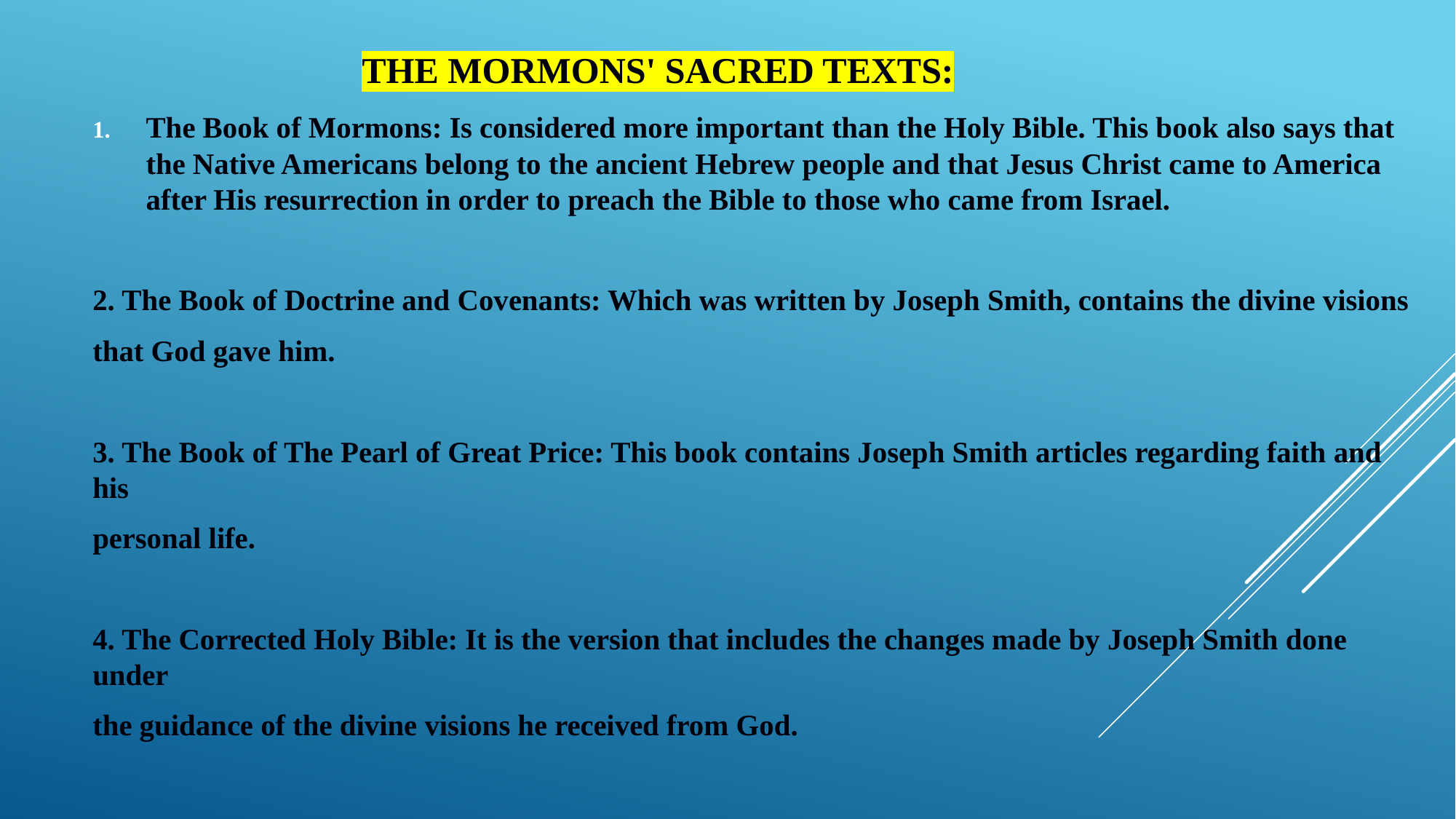

# The Mormons' Sacred Texts:
The Book of Mormons: Is considered more important than the Holy Bible. This book also says that the Native Americans belong to the ancient Hebrew people and that Jesus Christ came to America after His resurrection in order to preach the Bible to those who came from Israel.

2. The Book of Doctrine and Covenants: Which was written by Joseph Smith, contains the divine visions
that God gave him.

3. The Book of The Pearl of Great Price: This book contains Joseph Smith articles regarding faith and his
personal life.

4. The Corrected Holy Bible: It is the version that includes the changes made by Joseph Smith done under
the guidance of the divine visions he received from God.